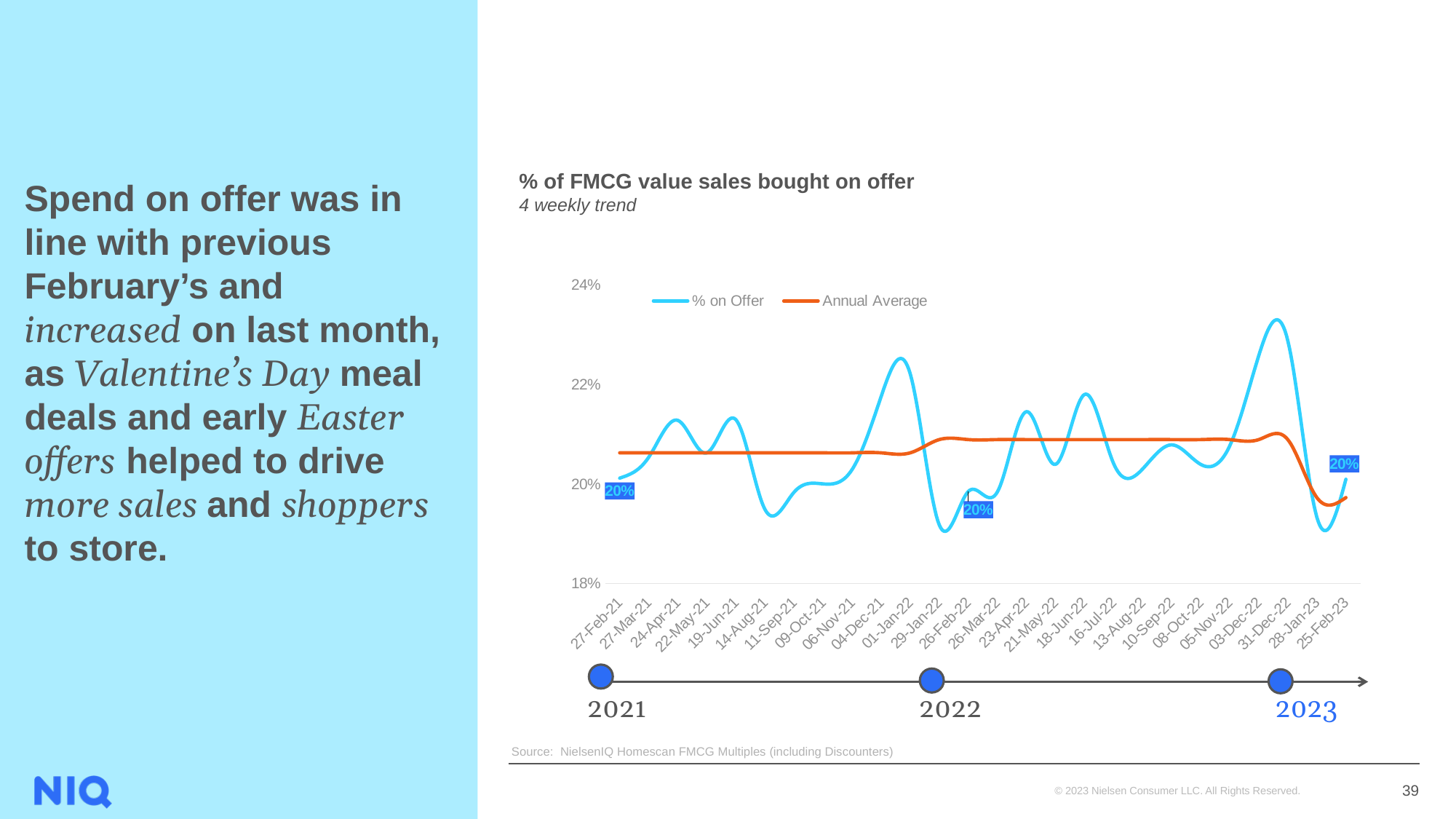

% of FMCG value sales bought on offer
4 weekly trend

### Chart

| Category | % on Offer | Annual Average |
|---|---|---|
| 27-Feb-21 | 0.2011872241682894 | 0.2062771771031207 |
| 27-Mar-21 | 0.2053994436143802 | 0.2062771771031207 |
| 24-Apr-21 | 0.21280032670024543 | 0.2062771771031207 |
| 22-May-21 | 0.2062761632880987 | 0.2062771771031207 |
| 19-Jun-21 | 0.21293411565727677 | 0.2062771771031207 |
| 14-Aug-21 | 0.1948977409902226 | 0.2062771771031207 |
| 11-Sep-21 | 0.19834730367111425 | 0.2062771771031207 |
| 09-Oct-21 | 0.2000288791217245 | 0.2062771771031207 |
| 06-Nov-21 | 0.20290915750608154 | 0.2062771771031207 |
| 04-Dec-21 | 0.2175906537571393 | 0.2062771771031207 |
| 01-Jan-22 | 0.22217196196005476 | 0.2062771771031207 |
| 29-Jan-22 | 0.19179882462594552 | 0.20893864879488655 |
| 26-Feb-22 | 0.1985063811124743 | 0.20893864879488655 |
| 26-Mar-22 | 0.19838613908607436 | 0.20893864879488655 |
| 23-Apr-22 | 0.21454129333431393 | 0.20893864879488655 |
| 21-May-22 | 0.2039489478829745 | 0.20893864879488655 |
| 18-Jun-22 | 0.21800075450893103 | 0.20893864879488655 |
| 16-Jul-22 | 0.20416619569339745 | 0.20893864879488655 |
| 13-Aug-22 | 0.20301326092012906 | 0.20893864879488655 |
| 10-Sep-22 | 0.20787918925956672 | 0.20893864879488655 |
| 08-Oct-22 | 0.2039547714298275 | 0.20893864879488655 |
| 05-Nov-22 | 0.2076596694847575 | 0.20893864879488655 |
| 03-Dec-22 | 0.22580515282751254 | 0.20893864879488655 |
| 31-Dec-22 | 0.22882012414585218 | 0.20893864879488655 |
| 28-Jan-23 | 0.19333792238120004 | 0.1972782480950976 |
|  25-Feb-23 | 0.2009580224614479 | 0.1972782480950976 |
# Spend on offer was in line with previous February’s and increased on last month, as Valentine’s Day meal deals and early Easter offers helped to drive more sales and shoppers to store.

2022
2023
2021
Source:  NielsenIQ Homescan FMCG Multiples (including Discounters)
39